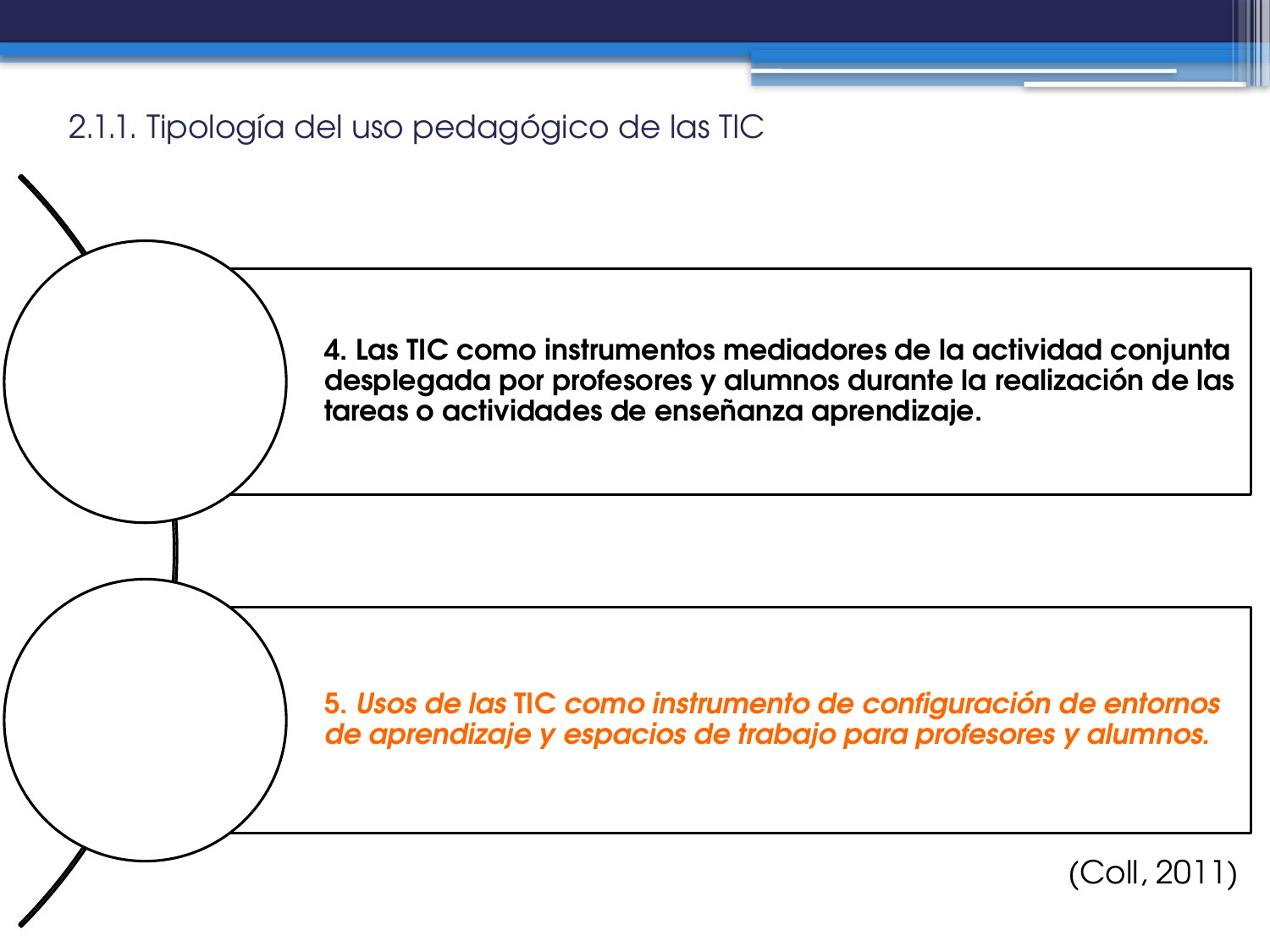

# 2.1.1. Tipología del uso pedagógico de las TIC
4. Las TIC como instrumentos mediadores de la actividad conjunta desplegada por profesores y alumnos durante la realización de las tareas o actividades de enseñanza aprendizaje.
5. Usos de las TIC como instrumento de configuración de entornos de aprendizaje y espacios de trabajo para profesores y alumnos.
(Coll, 2011)